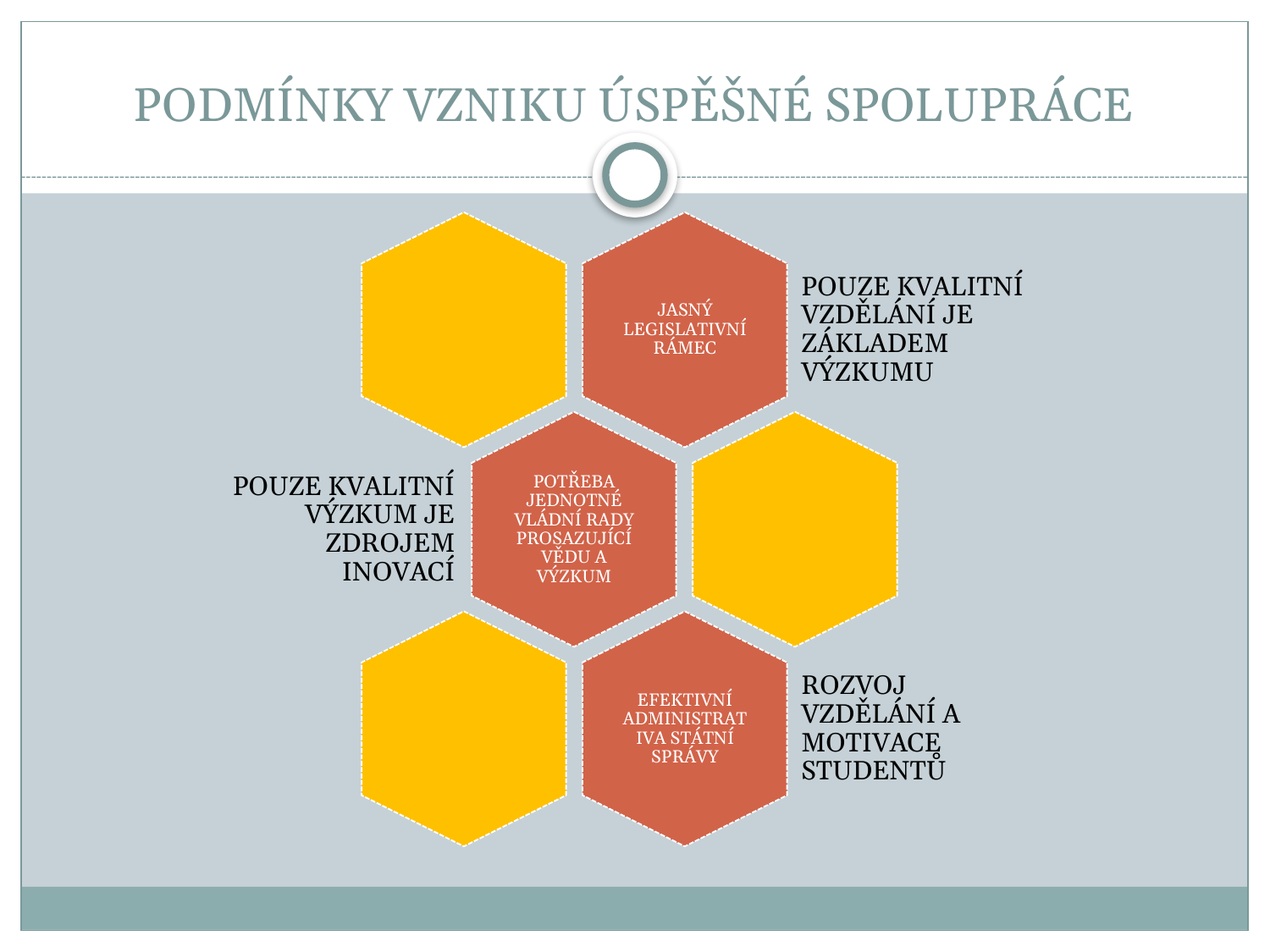

# PODMÍNKY VZNIKU ÚSPĚŠNÉ SPOLUPRÁCE
JASNÝ LEGISLATIVNÍ RÁMEC
POUZE KVALITNÍ VZDĚLÁNÍ JE ZÁKLADEM VÝZKUMU

POTŘEBA JEDNOTNÉ VLÁDNÍ RADY PROSAZUJÍCÍ VĚDU A VÝZKUM
POUZE KVALITNÍ VÝZKUM JE ZDROJEM INOVACÍ

EFEKTIVNÍ ADMINISTRATIVA STÁTNÍ SPRÁVY
ROZVOJ VZDĚLÁNÍ A MOTIVACE STUDENTŮ